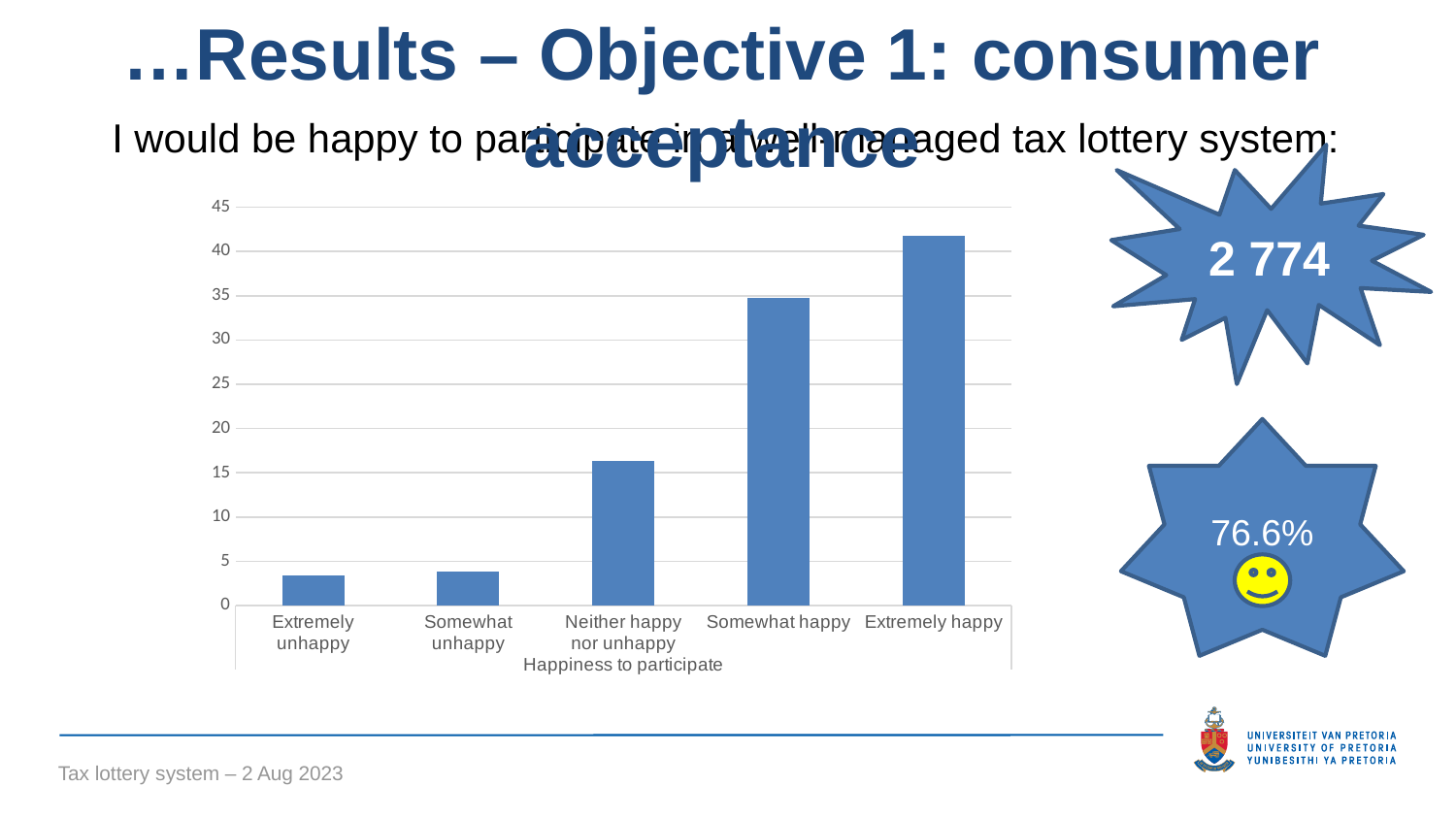

…Results – Objective 1: consumer acceptance
I would be happy to participate in a well-managed tax lottery system:
2 774

### Chart

| Category |  |
|---|---|
| Extremely unhappy | 3.4 |
| Somewhat unhappy | 3.8 |
| Neither happy nor unhappy | 16.3 |
| Somewhat happy | 34.8 |
| Extremely happy | 41.8 |
76.6%

Tax lottery system – 2 Aug 2023